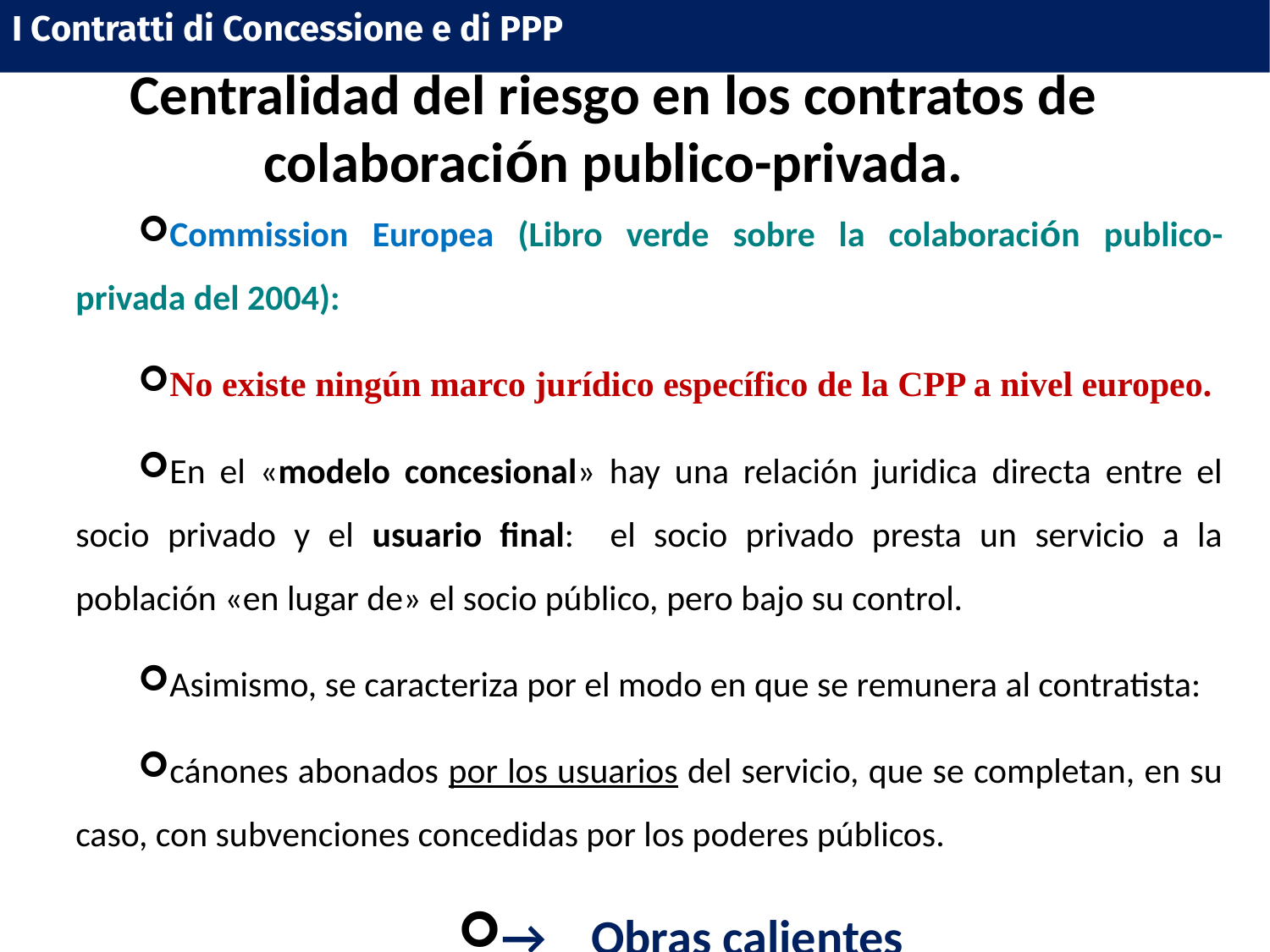

I Contratti di Concessione e di PPP

Centralidad del riesgo en los contratos de colaboración publico-privada.
Commission Europea (Libro verde sobre la colaboración publico-privada del 2004):
No existe ningún marco jurídico específico de la CPP a nivel europeo.
En el «modelo concesional» hay una relación juridica directa entre el socio privado y el usuario final:  el socio privado presta un servicio a la población «en lugar de» el socio público, pero bajo su control.
Asimismo, se caracteriza por el modo en que se remunera al contratista:
cánones abonados por los usuarios del servicio, que se completan, en su caso, con subvenciones concedidas por los poderes públicos.
→    Obras calientes